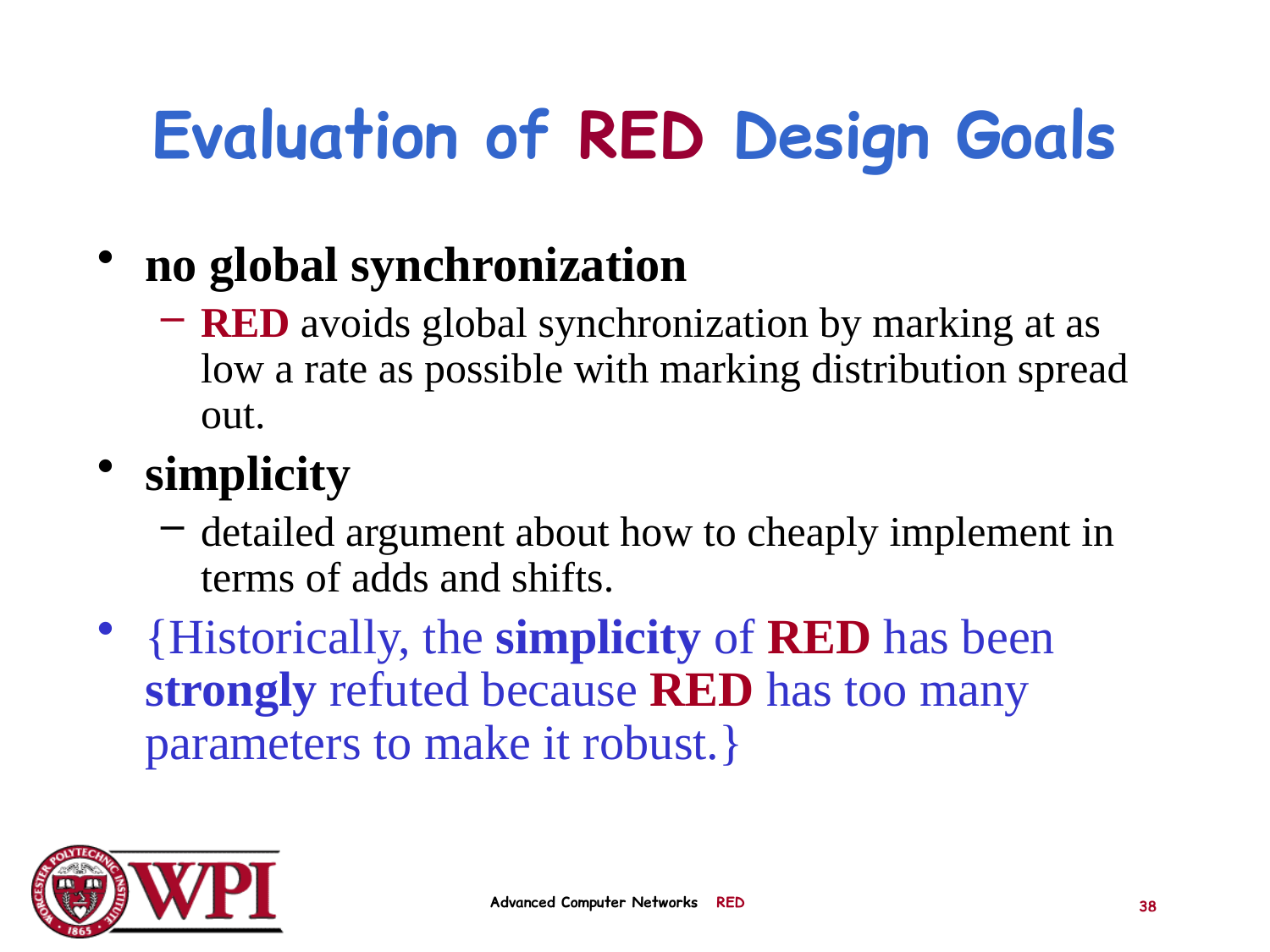

# Evaluation of RED Design Goals
no global synchronization
RED avoids global synchronization by marking at as low a rate as possible with marking distribution spread out.
simplicity
detailed argument about how to cheaply implement in terms of adds and shifts.
{Historically, the simplicity of RED has been strongly refuted because RED has too many parameters to make it robust.}

38